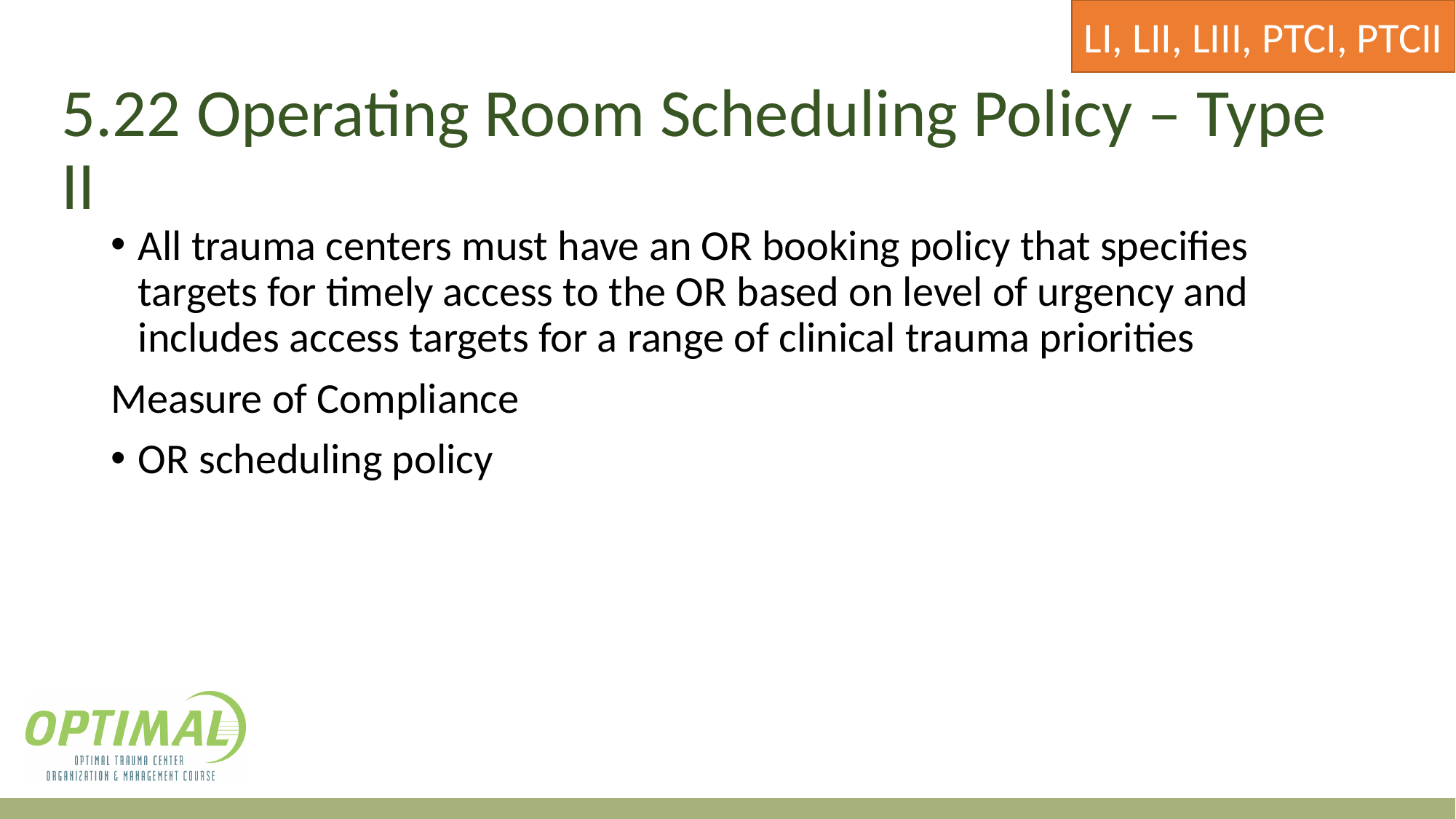

LI, LII, LIII, PTCI, PTCII
# 5.22 Operating Room Scheduling Policy – Type II
All trauma centers must have an OR booking policy that specifies targets for timely access to the OR based on level of urgency and includes access targets for a range of clinical trauma priorities
Measure of Compliance
OR scheduling policy